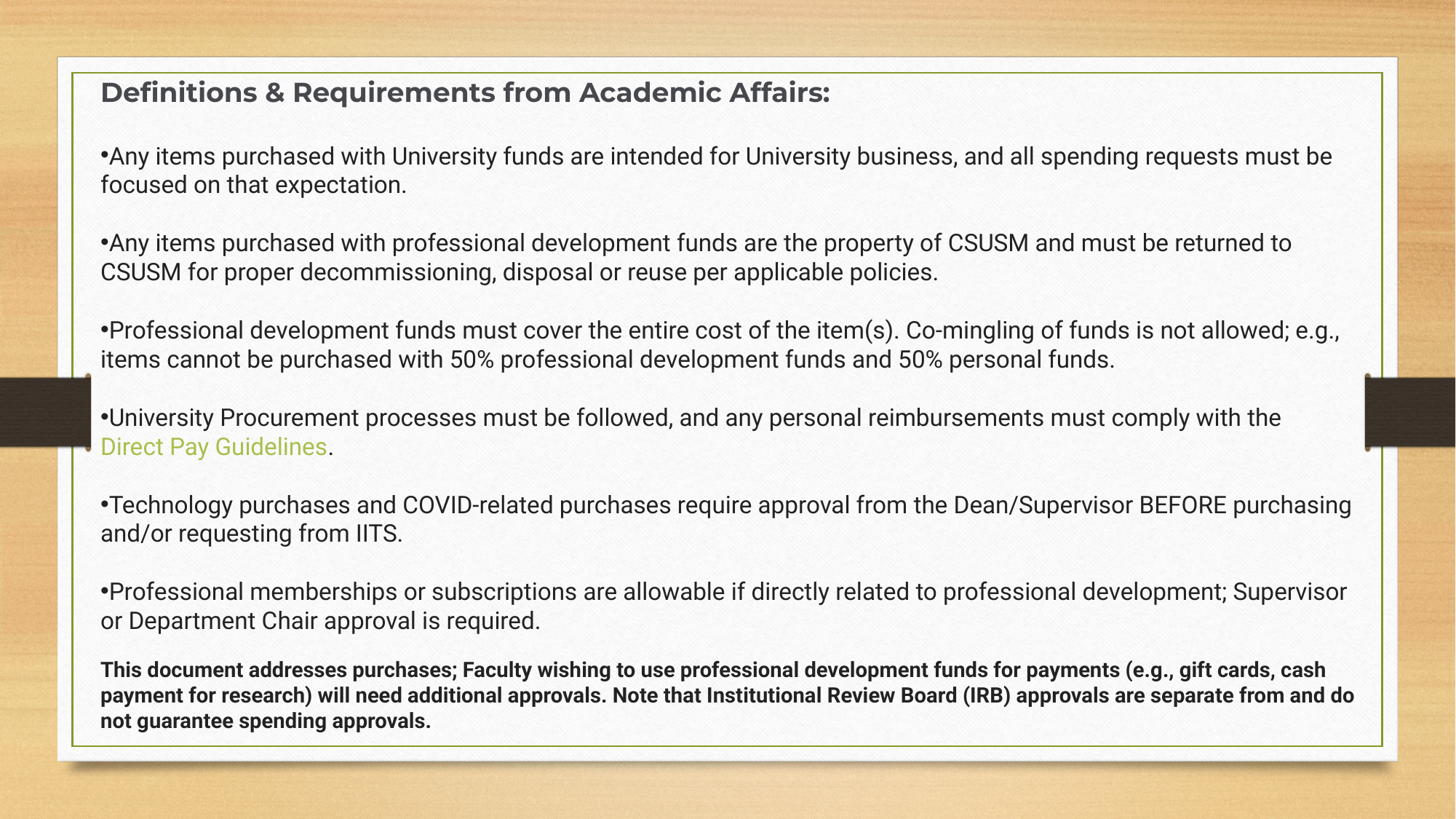

Definitions & Requirements from Academic Affairs:

Any items purchased with University funds are intended for University business, and all spending requests must be focused on that expectation.

Any items purchased with professional development funds are the property of CSUSM and must be returned to CSUSM for proper decommissioning, disposal or reuse per applicable policies.

Professional development funds must cover the entire cost of the item(s). Co-mingling of funds is not allowed; e.g., items cannot be purchased with 50% professional development funds and 50% personal funds.

University Procurement processes must be followed, and any personal reimbursements must comply with the Direct Pay Guidelines.

Technology purchases and COVID-related purchases require approval from the Dean/Supervisor BEFORE purchasing and/or requesting from IITS.

Professional memberships or subscriptions are allowable if directly related to professional development; Supervisor or Department Chair approval is required.

This document addresses purchases; Faculty wishing to use professional development funds for payments (e.g., gift cards, cash payment for research) will need additional approvals. Note that Institutional Review Board (IRB) approvals are separate from and do not guarantee spending approvals.